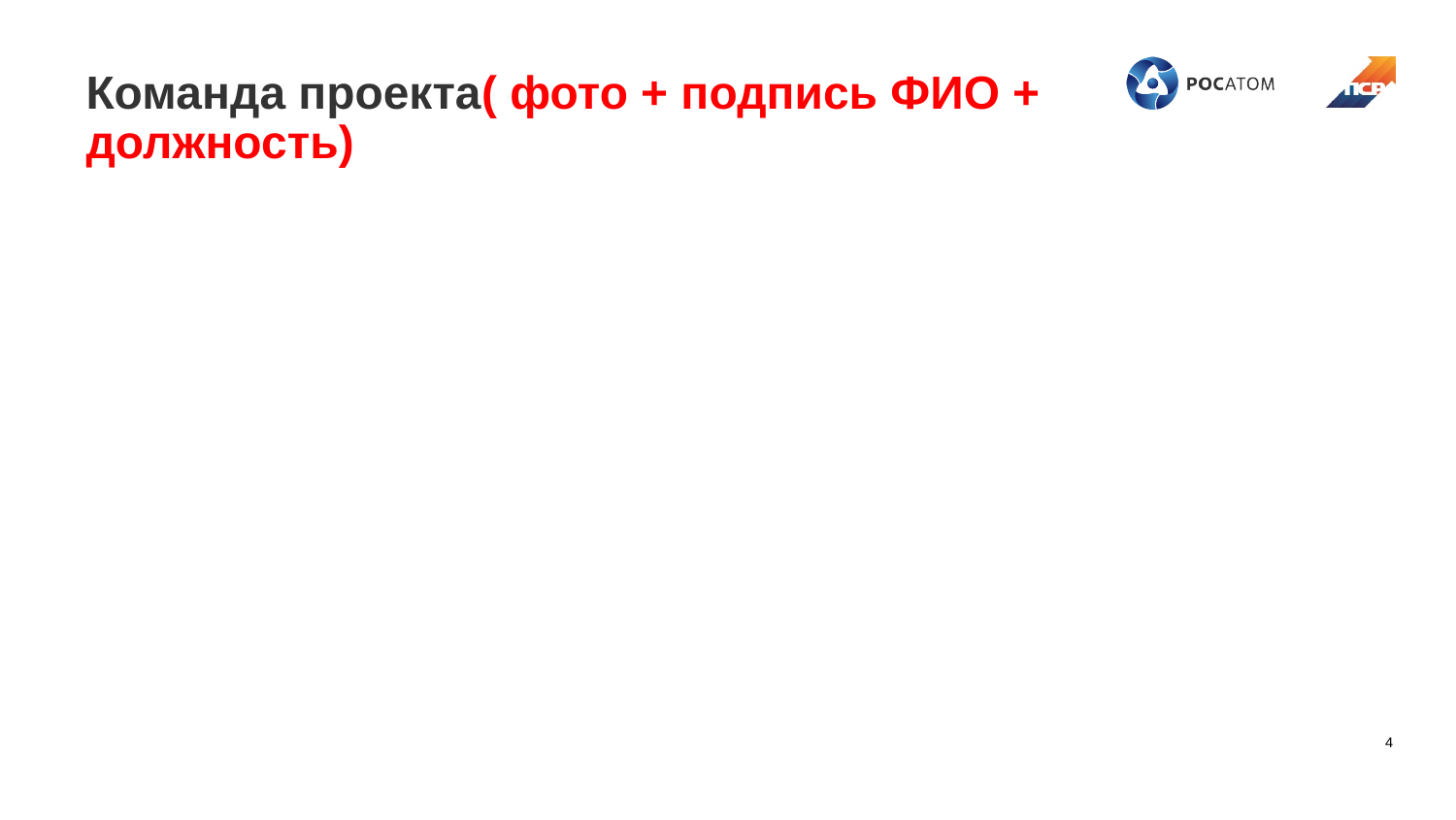

# Команда проекта( фото + подпись ФИО + должность)